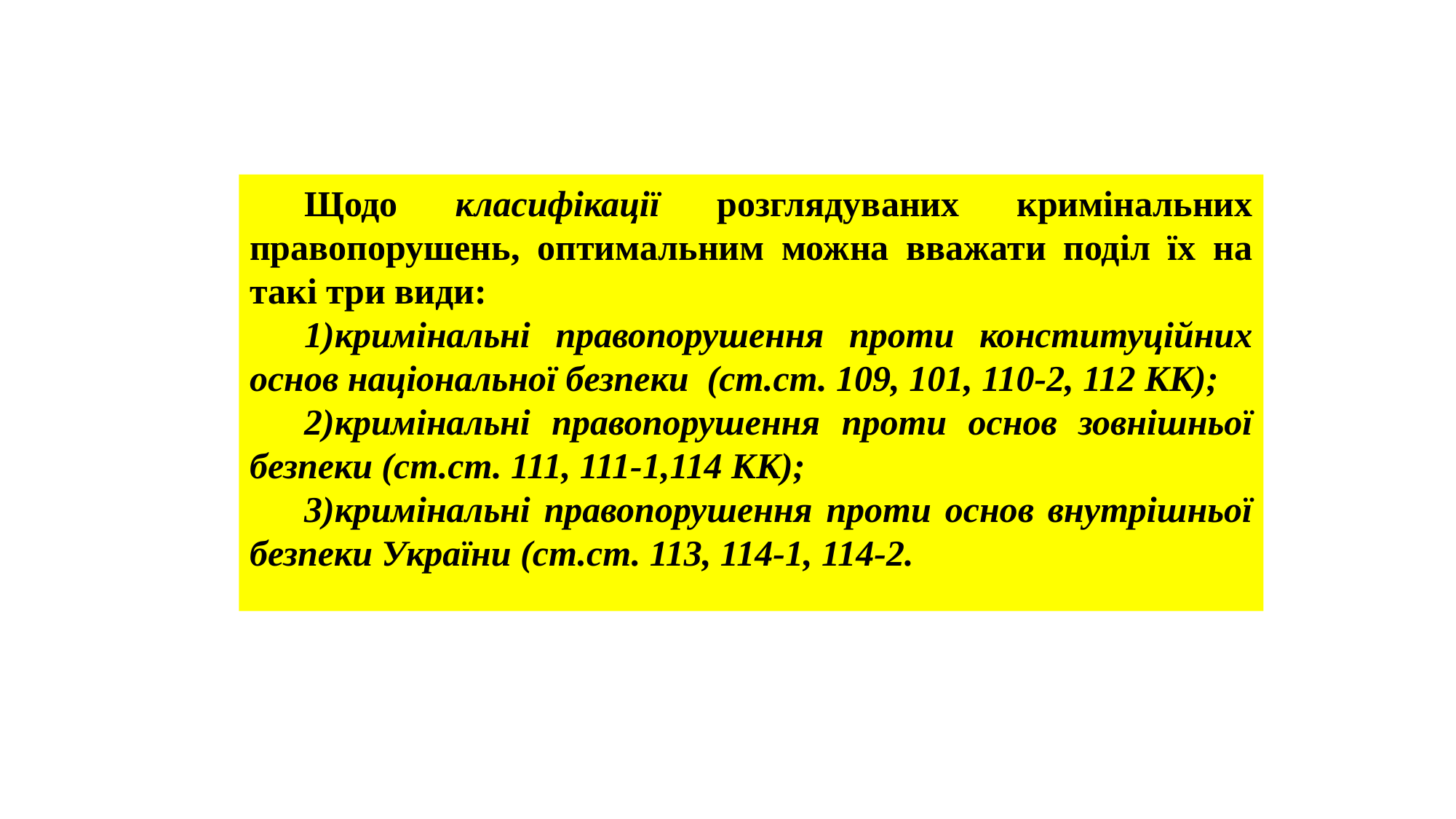

Щодо класифікації розглядуваних кримінальних правопорушень, оптимальним можна вважати поділ їх на такі три види:
кримінальні правопорушення проти конституційних основ національної безпеки  (ст.ст. 109, 101, 110-2, 112 КК);
кримінальні правопорушення проти основ зовнішньої безпеки (ст.ст. 111, 111-1,114 КК);
кримінальні правопорушення проти основ внутрішньої безпеки України (ст.ст. 113, 114-1, 114-2.